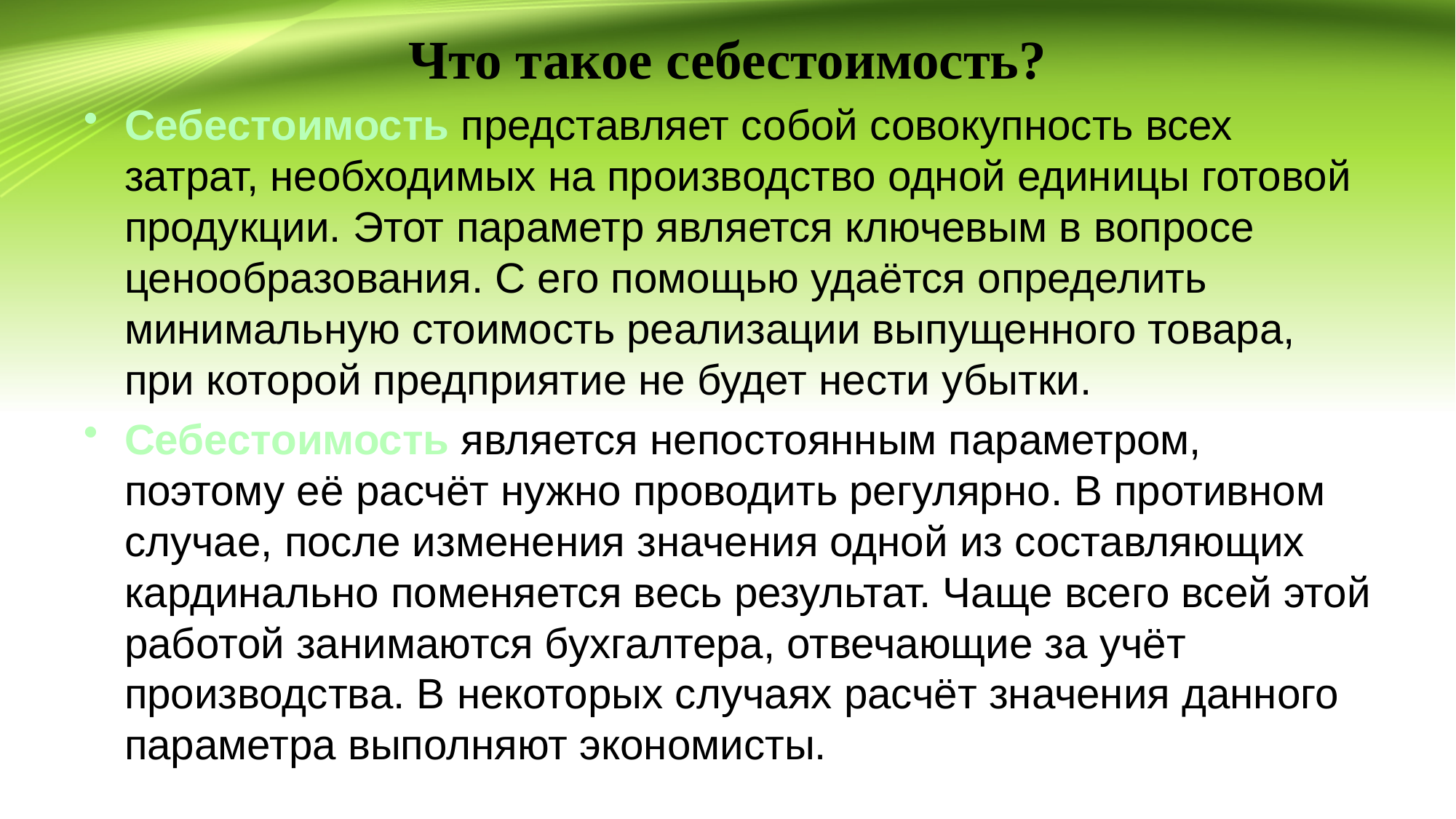

# Что такое себестоимость?
Себестоимость представляет собой совокупность всех затрат, необходимых на производство одной единицы готовой продукции. Этот параметр является ключевым в вопросе ценообразования. С его помощью удаётся определить минимальную стоимость реализации выпущенного товара, при которой предприятие не будет нести убытки.
Себестоимость является непостоянным параметром, поэтому её расчёт нужно проводить регулярно. В противном случае, после изменения значения одной из составляющих кардинально поменяется весь результат. Чаще всего всей этой работой занимаются бухгалтера, отвечающие за учёт производства. В некоторых случаях расчёт значения данного параметра выполняют экономисты.